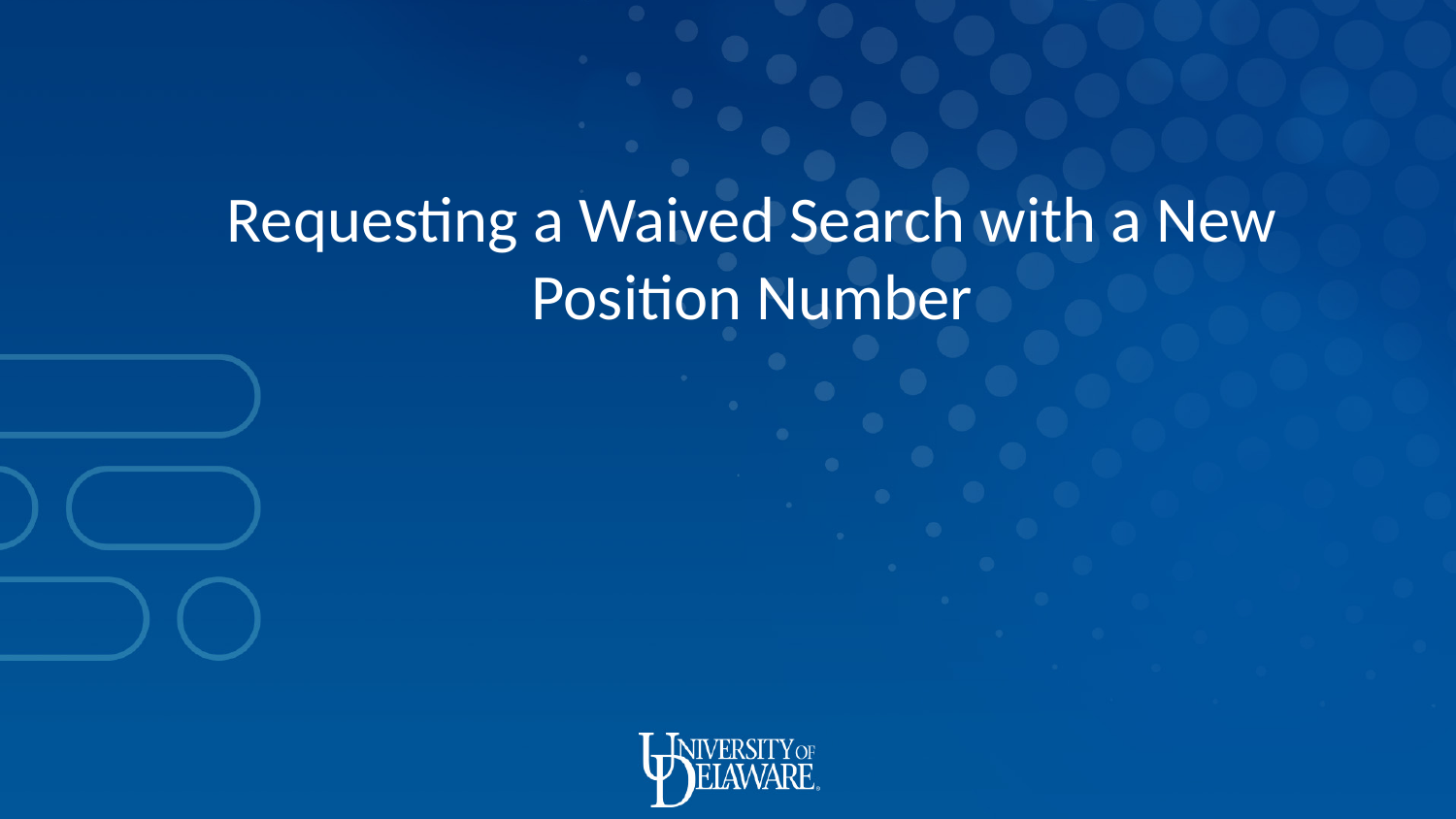

Requesting a Waived Search with a New Position Number